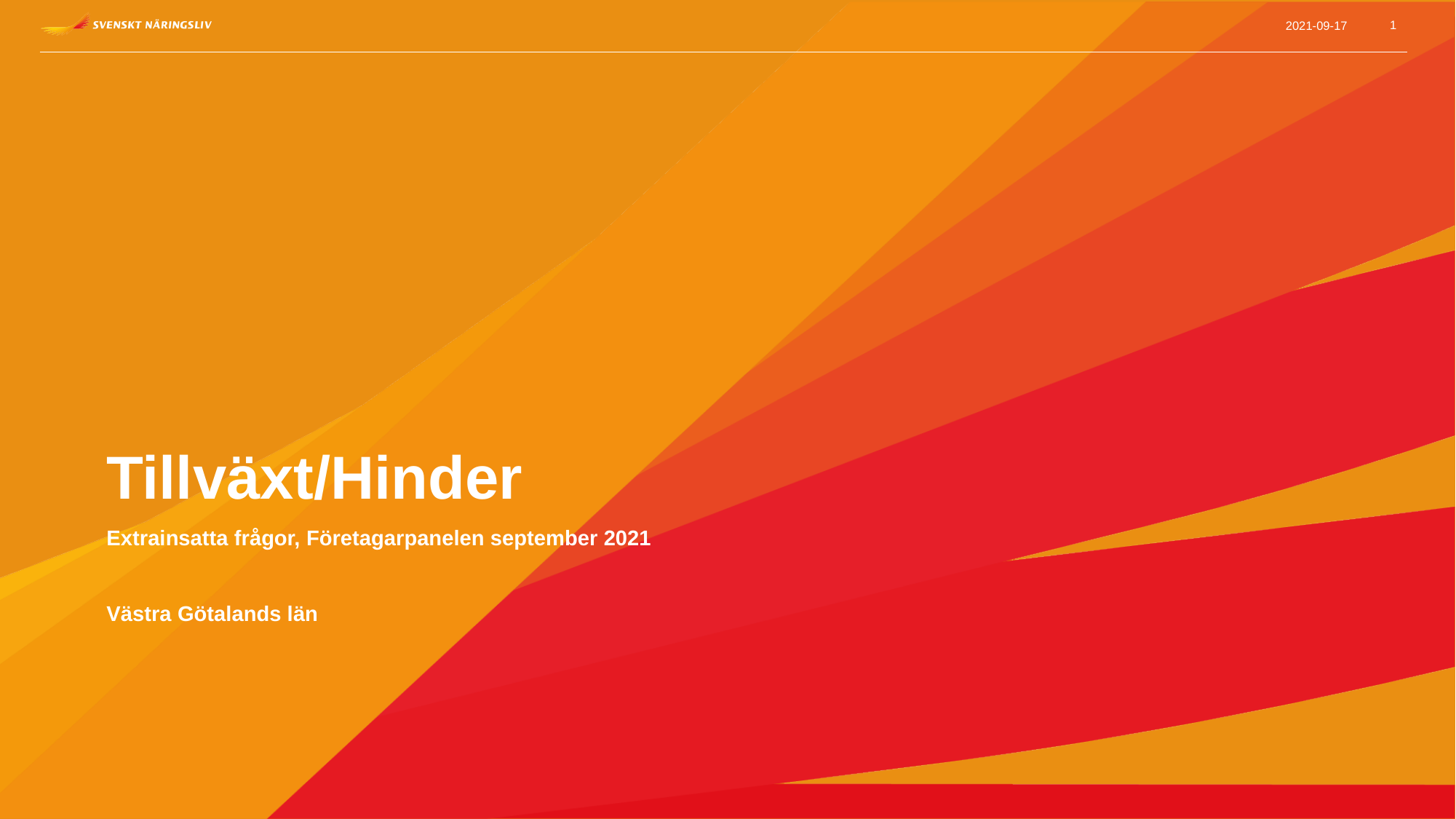

2021-09-17
1
Tillväxt/Hinder
Extrainsatta frågor, Företagarpanelen september 2021

Västra Götalands län